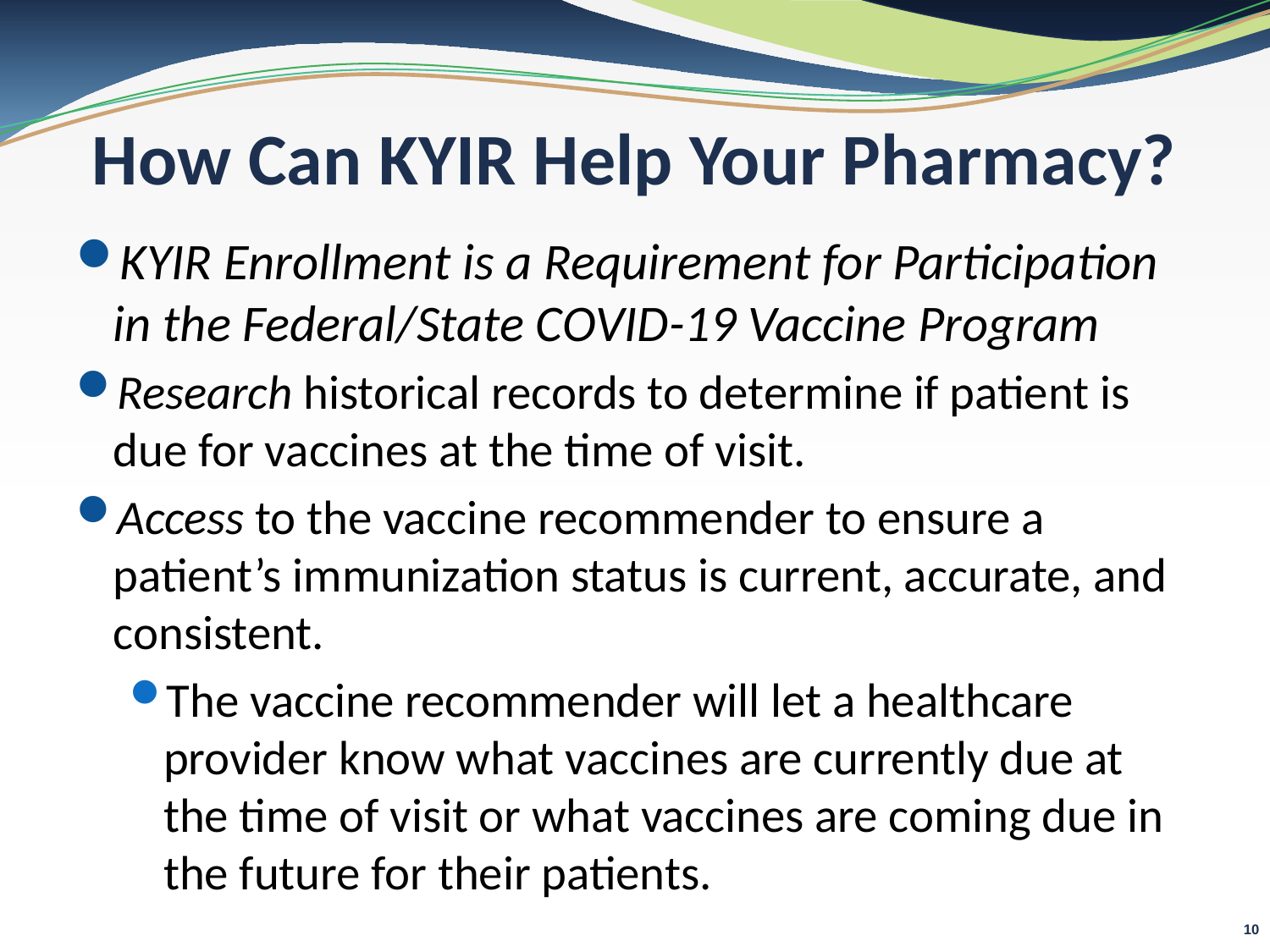

# How Can KYIR Help Your Pharmacy?
KYIR Enrollment is a Requirement for Participation in the Federal/State COVID-19 Vaccine Program
Research historical records to determine if patient is due for vaccines at the time of visit.
Access to the vaccine recommender to ensure a patient’s immunization status is current, accurate, and consistent.
The vaccine recommender will let a healthcare provider know what vaccines are currently due at the time of visit or what vaccines are coming due in the future for their patients.